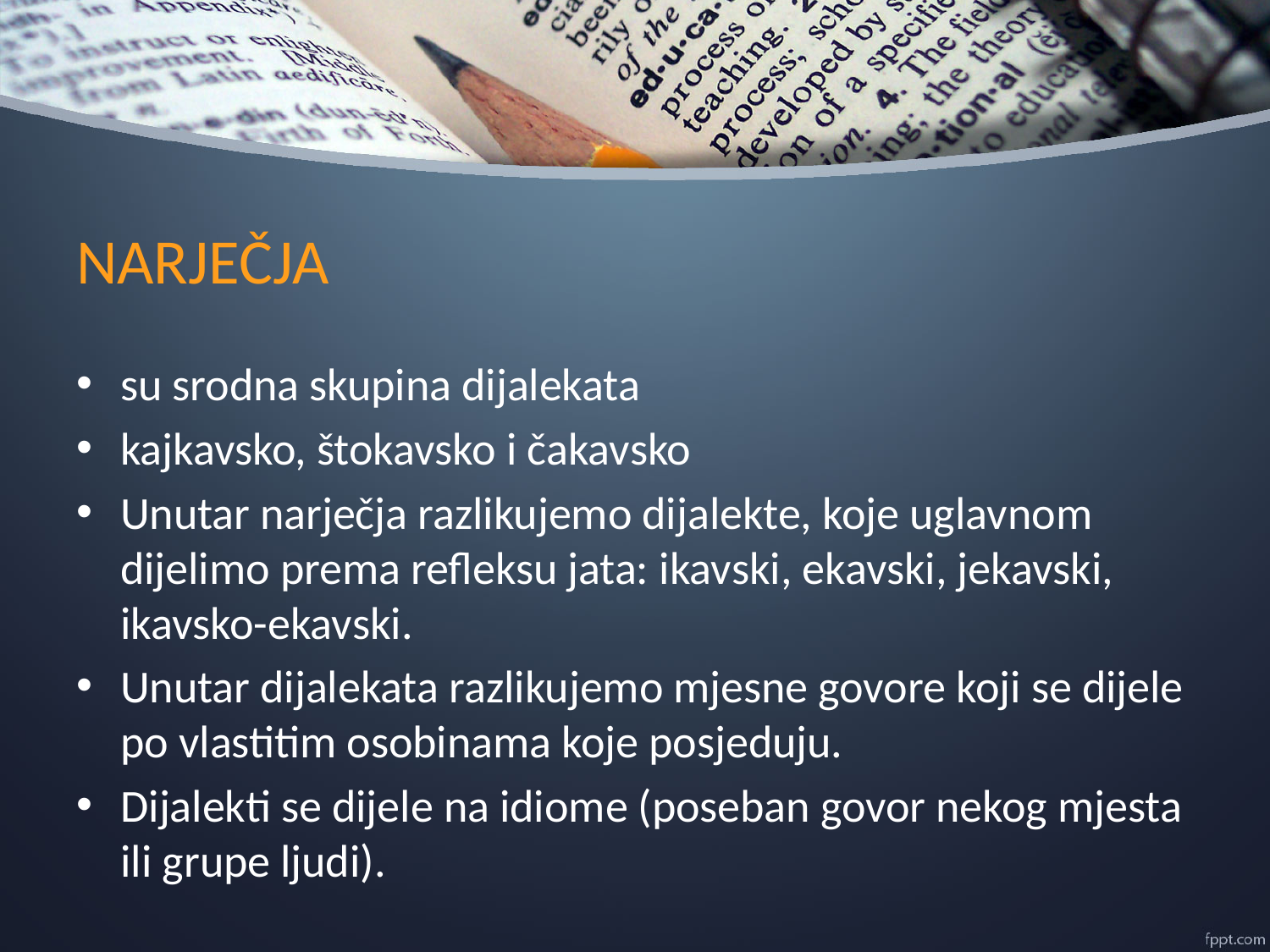

# NARJEČJA
su srodna skupina dijalekata
kajkavsko, štokavsko i čakavsko
Unutar narječja razlikujemo dijalekte, koje uglavnom dijelimo prema refleksu jata: ikavski, ekavski, jekavski, ikavsko-ekavski.
Unutar dijalekata razlikujemo mjesne govore koji se dijele po vlastitim osobinama koje posjeduju.
Dijalekti se dijele na idiome (poseban govor nekog mjesta ili grupe ljudi).